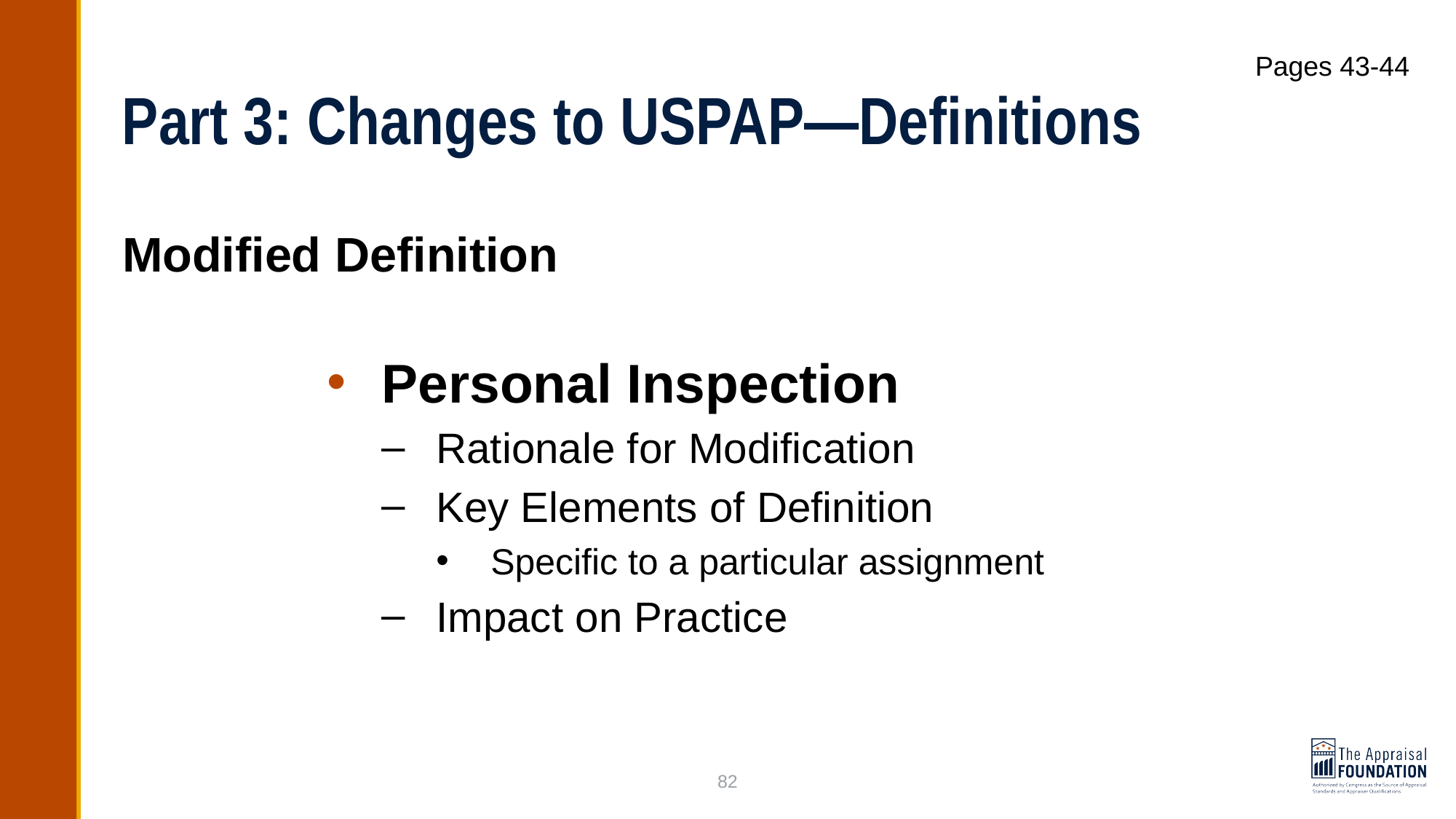

# Part 3: Changes to USPAP—Definitions
Pages 43-44
Modified Definition

Personal Inspection
Rationale for Modification
Key Elements of Definition
Specific to a particular assignment
Impact on Practice

82